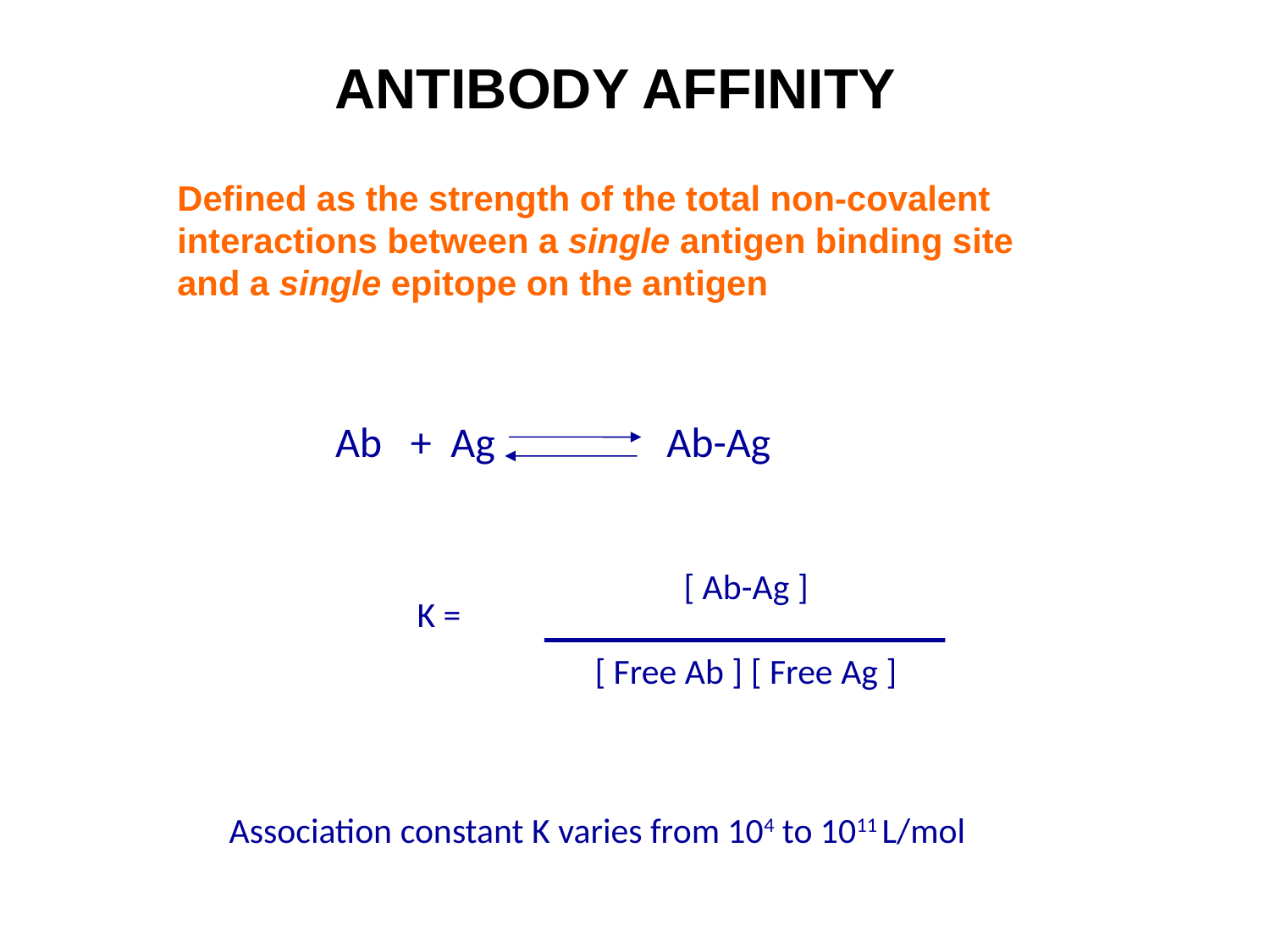

ANTIBODY AFFINITY
Defined as the strength of the total non-covalent
interactions between a single antigen binding site
and a single epitope on the antigen
Ab   +  Ag                  Ab-Ag

[ Ab-Ag ]

[ Free Ab ] [ Free Ag ]
K =

Association constant K varies from 104 to 1011 L/mol